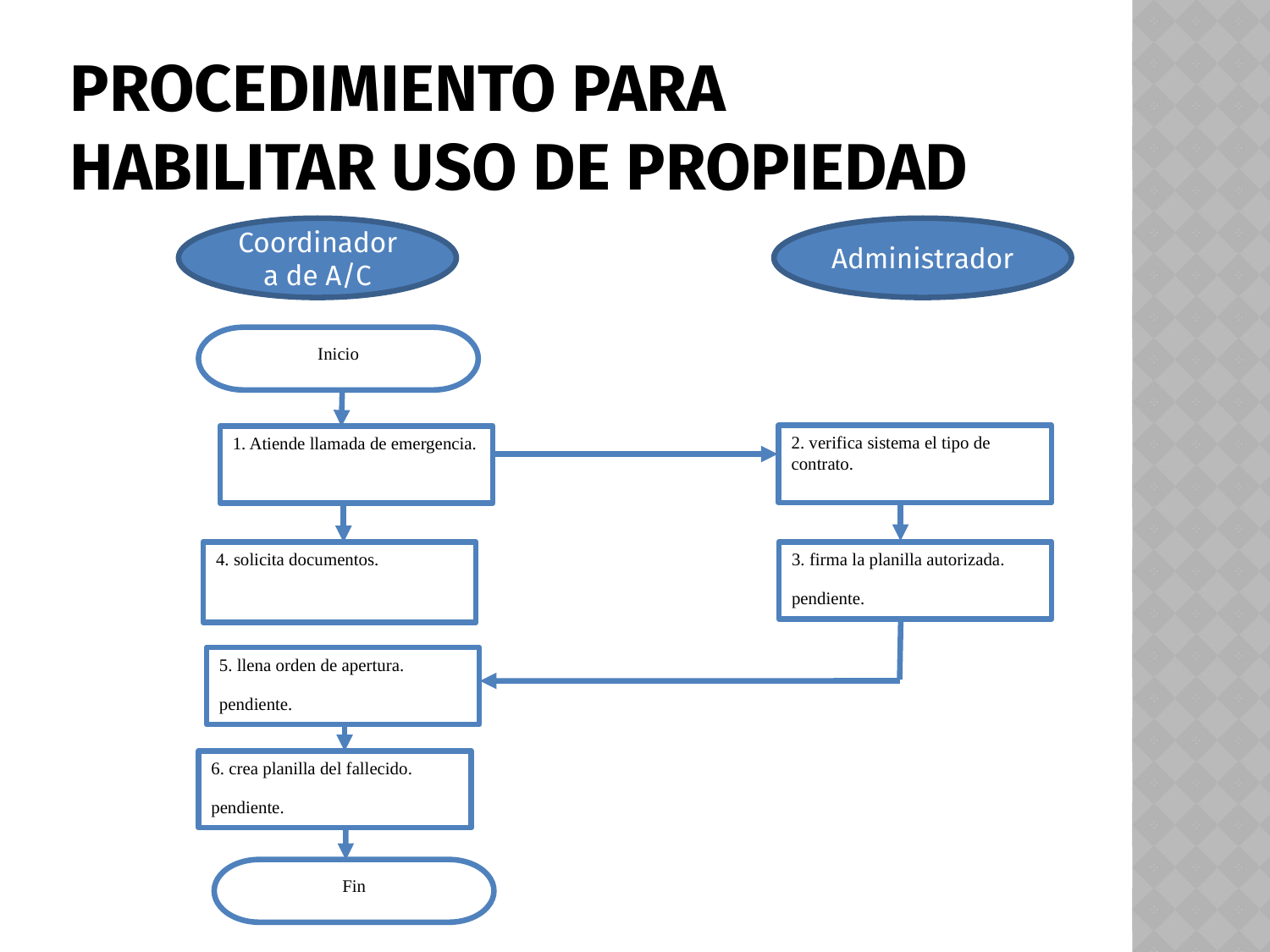

# PROCEDIMIENTO PARA HABILITAR USO DE PROPIEDAD
Coordinadora de A/C
Administrador
Inicio
2. verifica sistema el tipo de contrato.
1. Atiende llamada de emergencia.
4. solicita documentos.
3. firma la planilla autorizada.
pendiente.
5. llena orden de apertura.
pendiente.
6. crea planilla del fallecido.
pendiente.
Fin